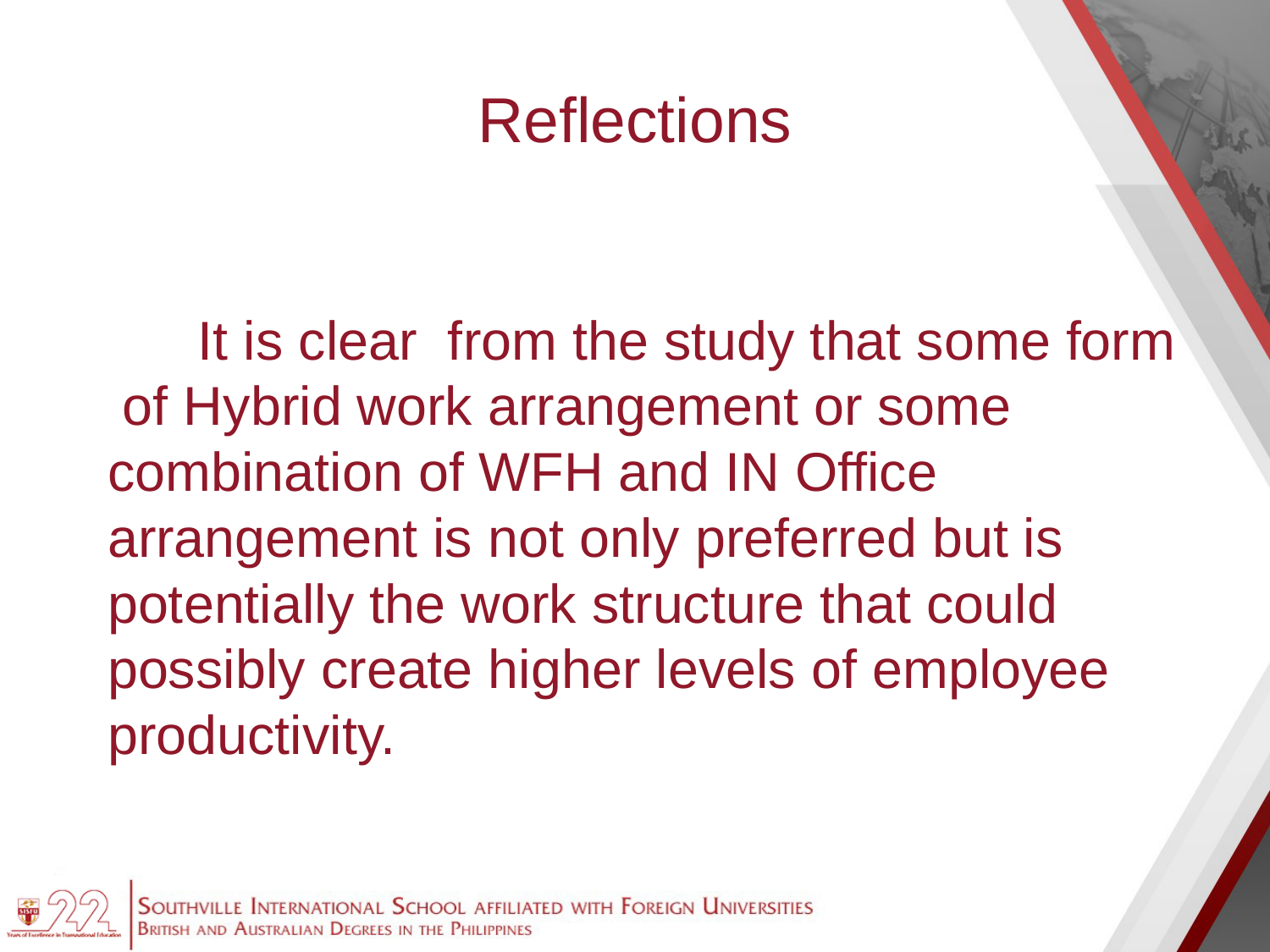

# Reflections

        It is clear  from the study that some form   of Hybrid work arrangement or some combination of WFH and IN Office arrangement is not only preferred but is potentially the work structure that could possibly create higher levels of employee productivity.